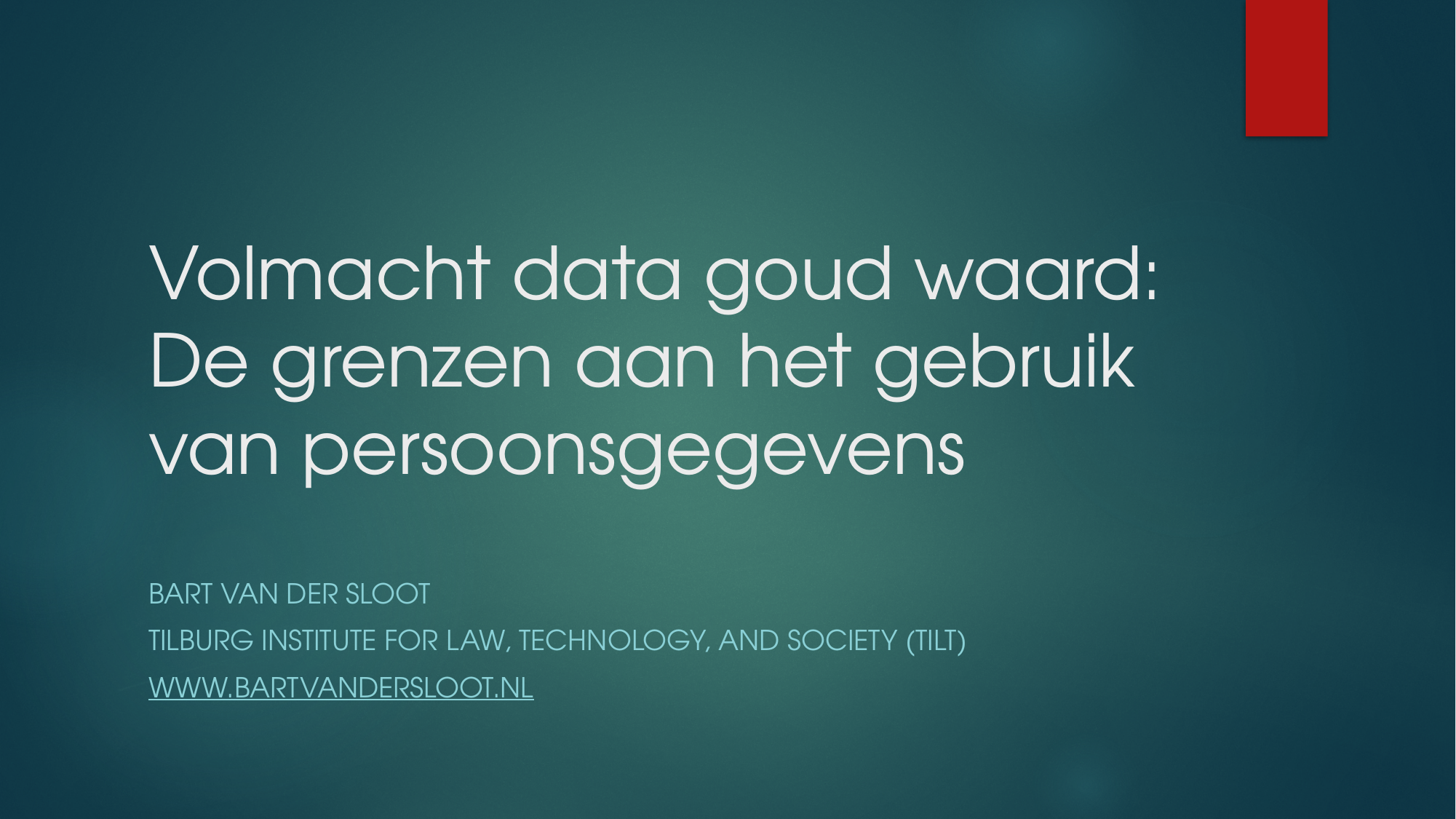

# Volmacht data goud waard: De grenzen aan het gebruik van persoonsgegevens
Bart van der Sloot
Tilburg Institute for Law, Technology, and Society (TILT)
Www.bartvandersloot.nl